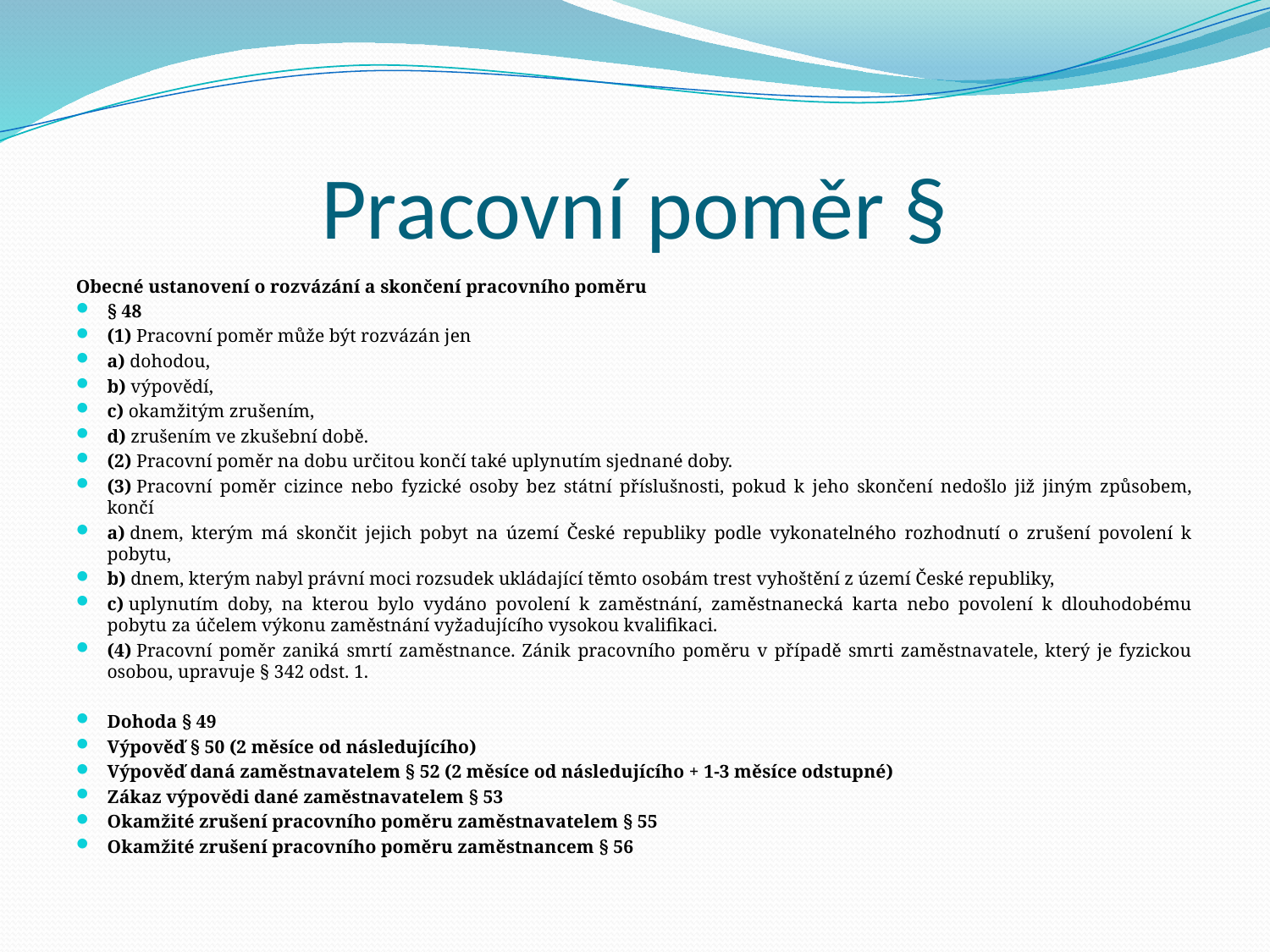

# Pracovní poměr §
Obecné ustanovení o rozvázání a skončení pracovního poměru
§ 48
(1) Pracovní poměr může být rozvázán jen
a) dohodou,
b) výpovědí,
c) okamžitým zrušením,
d) zrušením ve zkušební době.
(2) Pracovní poměr na dobu určitou končí také uplynutím sjednané doby.
(3) Pracovní poměr cizince nebo fyzické osoby bez státní příslušnosti, pokud k jeho skončení nedošlo již jiným způsobem, končí
a) dnem, kterým má skončit jejich pobyt na území České republiky podle vykonatelného rozhodnutí o zrušení povolení k pobytu,
b) dnem, kterým nabyl právní moci rozsudek ukládající těmto osobám trest vyhoštění z území České republiky,
c) uplynutím doby, na kterou bylo vydáno povolení k zaměstnání, zaměstnanecká karta nebo povolení k dlouhodobému pobytu za účelem výkonu zaměstnání vyžadujícího vysokou kvalifikaci.
(4) Pracovní poměr zaniká smrtí zaměstnance. Zánik pracovního poměru v případě smrti zaměstnavatele, který je fyzickou osobou, upravuje § 342 odst. 1.

Dohoda § 49
Výpověď § 50 (2 měsíce od následujícího)
Výpověď daná zaměstnavatelem § 52 (2 měsíce od následujícího + 1-3 měsíce odstupné)
Zákaz výpovědi dané zaměstnavatelem § 53
Okamžité zrušení pracovního poměru zaměstnavatelem § 55
Okamžité zrušení pracovního poměru zaměstnancem § 56